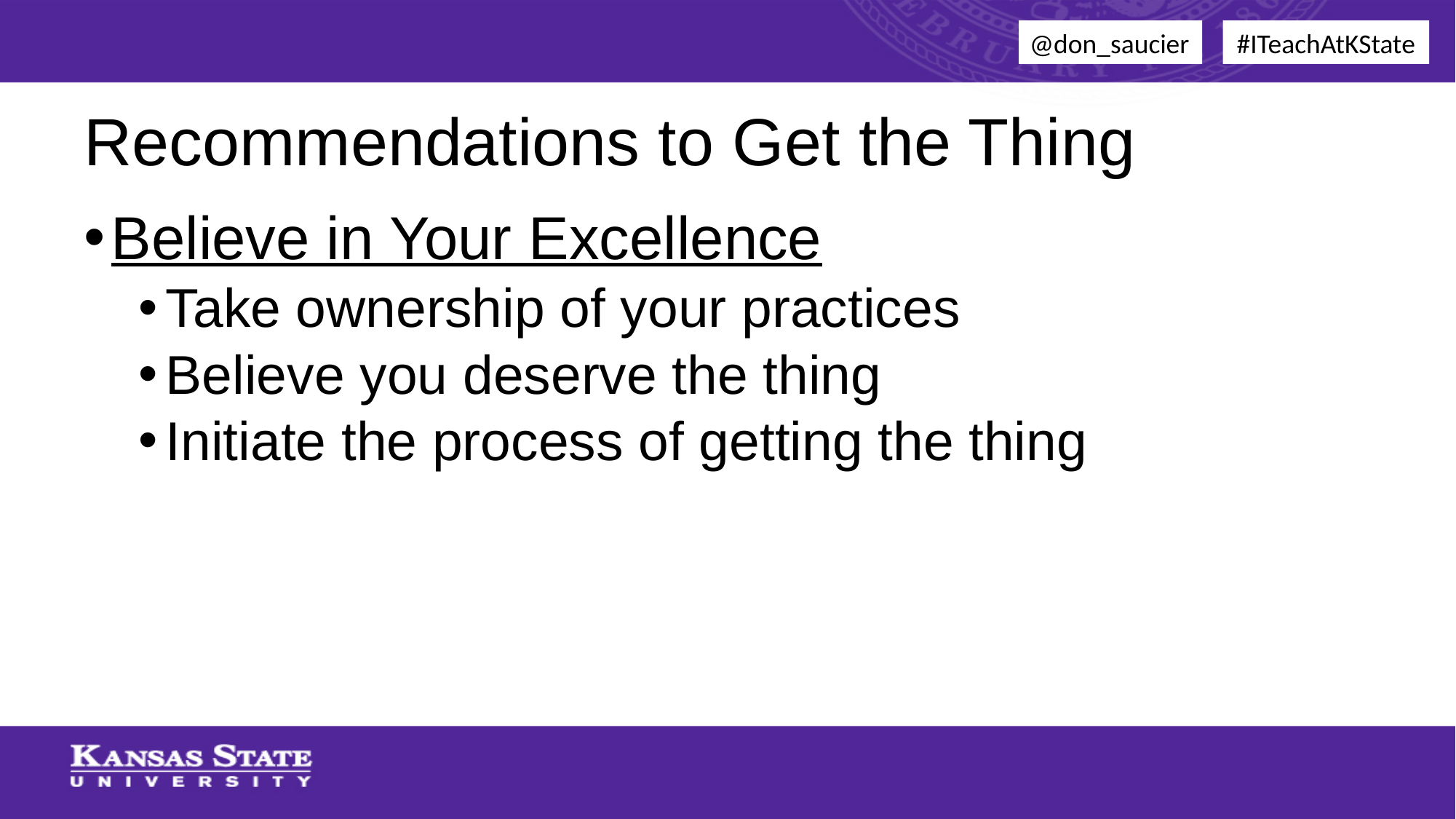

@don_saucier
#ITeachAtKState
# Recommendations to Get the Thing
Believe in Your Excellence
Take ownership of your practices
Believe you deserve the thing
Initiate the process of getting the thing